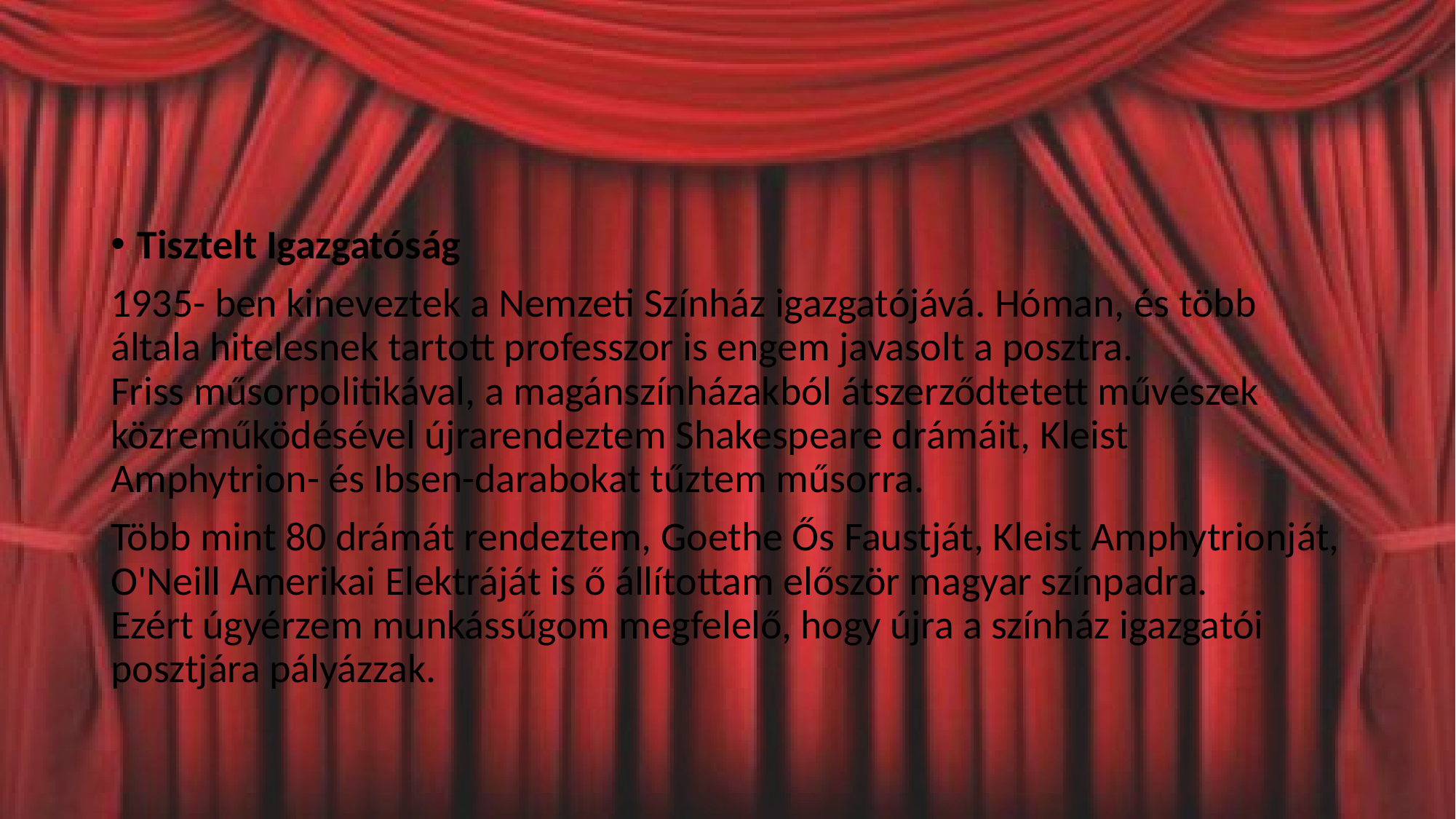

Tisztelt Igazgatóság
1935- ben kineveztek a Nemzeti Színház igazgatójává. Hóman, és több általa hitelesnek tartott professzor is engem javasolt a posztra.
Friss műsorpolitikával, a magánszínházakból átszerződtetett művészek közreműködésével újrarendeztem Shakespeare drámáit, Kleist Amphytrion- és Ibsen-darabokat tűztem műsorra.
Több mint 80 drámát rendeztem, Goethe Ős Faustját, Kleist Amphytrionját, O'Neill Amerikai Elektráját is ő állítottam először magyar színpadra.
Ezért úgyérzem munkássűgom megfelelő, hogy újra a színház igazgatói posztjára pályázzak.